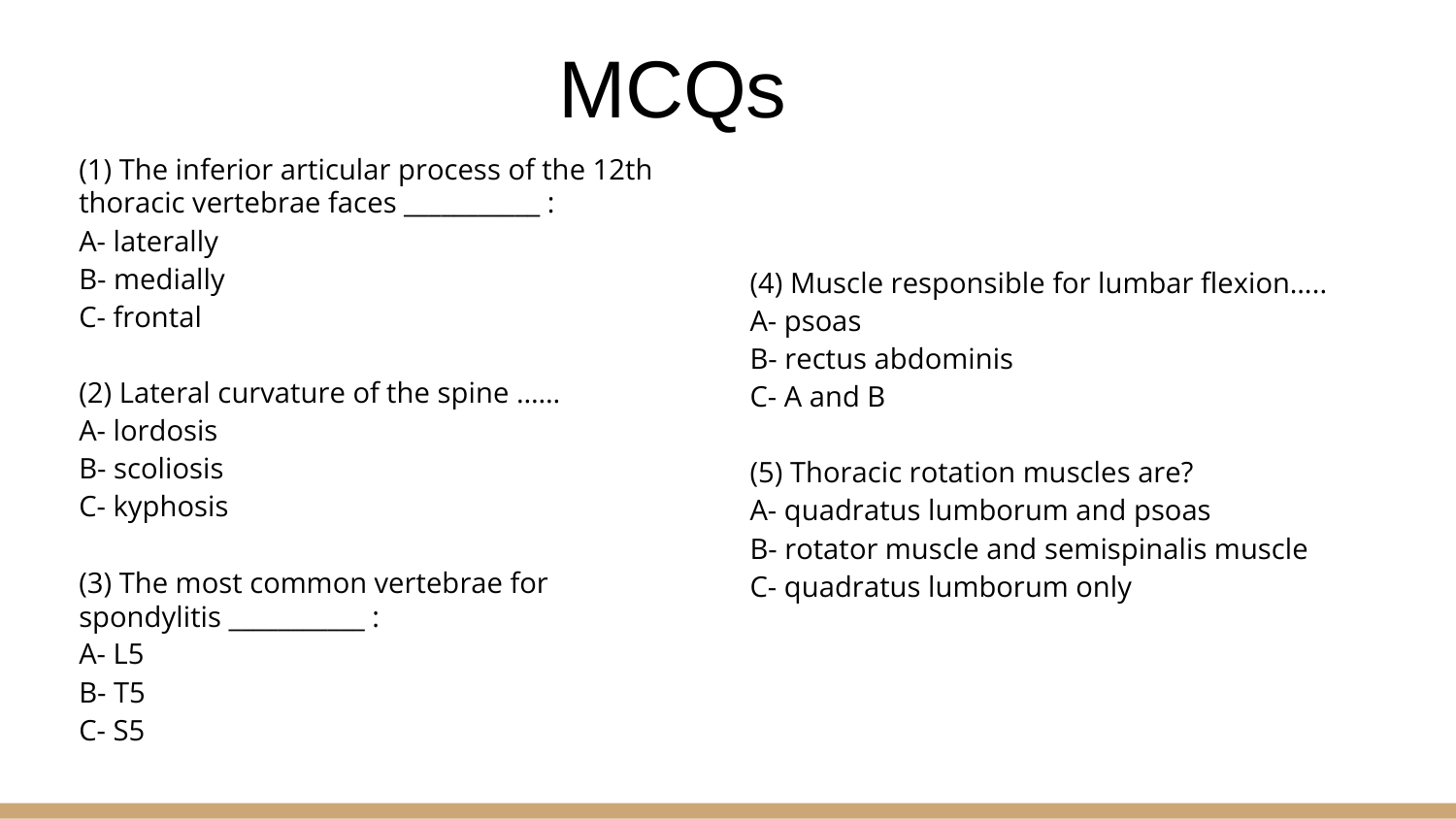

# MCQs
(1) The inferior articular process of the 12th thoracic vertebrae faces ___________ :
A- laterally
B- medially
C- frontal

(2) Lateral curvature of the spine ……
A- lordosis
B- scoliosis
C- kyphosis

(3) The most common vertebrae for spondylitis ___________ :
A- L5
B- T5
C- S5

(4) Muscle responsible for lumbar flexion…..
A- psoas
B- rectus abdominis
C- A and B

(5) Thoracic rotation muscles are?
A- quadratus lumborum and psoas
B- rotator muscle and semispinalis muscle
C- quadratus lumborum only